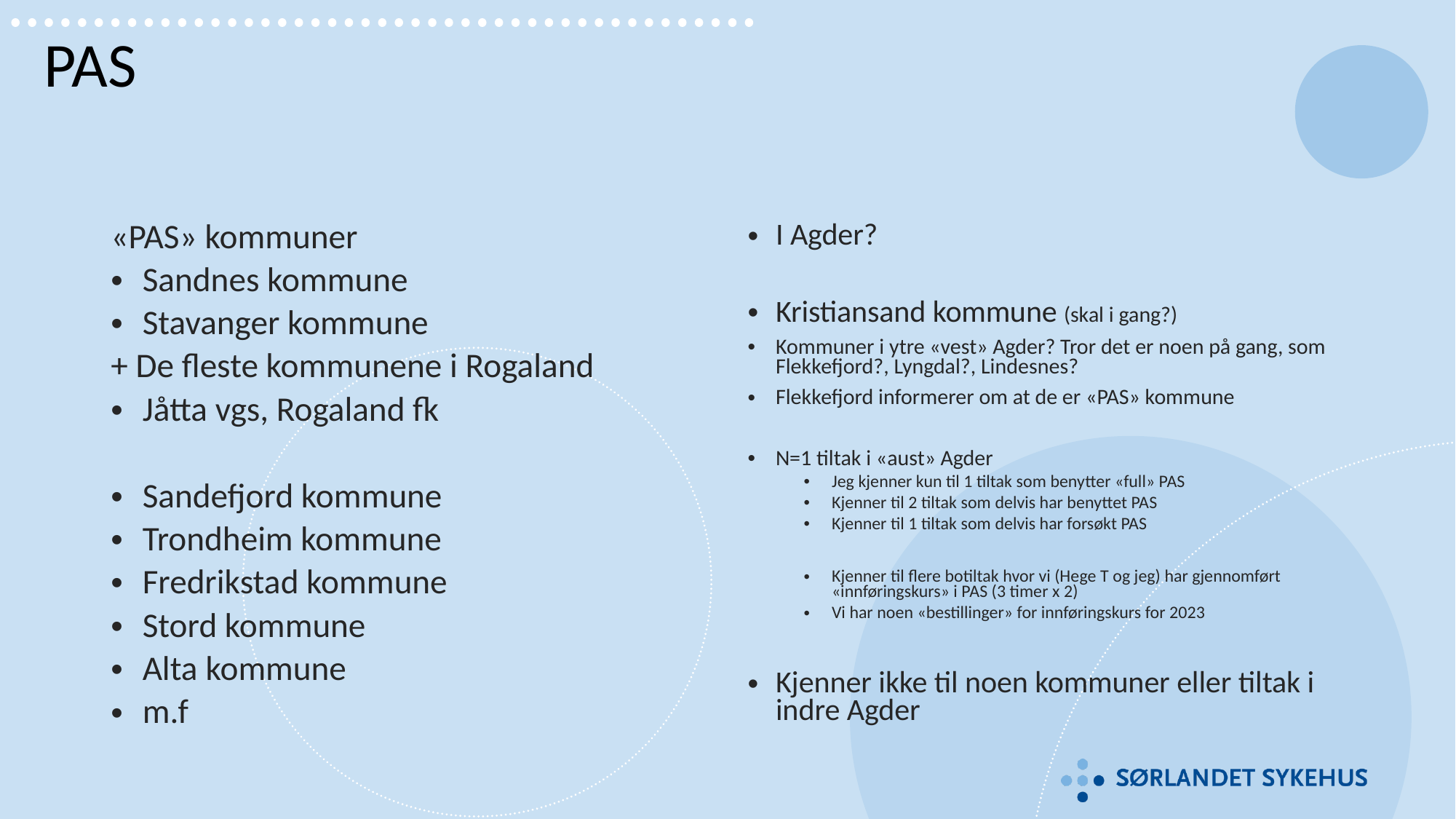

# PAS
«PAS» kommuner
Sandnes kommune
Stavanger kommune
+ De fleste kommunene i Rogaland
Jåtta vgs, Rogaland fk

Sandefjord kommune
Trondheim kommune
Fredrikstad kommune
Stord kommune
Alta kommune
m.f

I Agder?

Kristiansand kommune (skal i gang?)
Kommuner i ytre «vest» Agder? Tror det er noen på gang, som Flekkefjord?, Lyngdal?, Lindesnes?
Flekkefjord informerer om at de er «PAS» kommune

N=1 tiltak i «aust» Agder
Jeg kjenner kun til 1 tiltak som benytter «full» PAS
Kjenner til 2 tiltak som delvis har benyttet PAS
Kjenner til 1 tiltak som delvis har forsøkt PAS

Kjenner til flere botiltak hvor vi (Hege T og jeg) har gjennomført «innføringskurs» i PAS (3 timer x 2)
Vi har noen «bestillinger» for innføringskurs for 2023

Kjenner ikke til noen kommuner eller tiltak i indre Agder